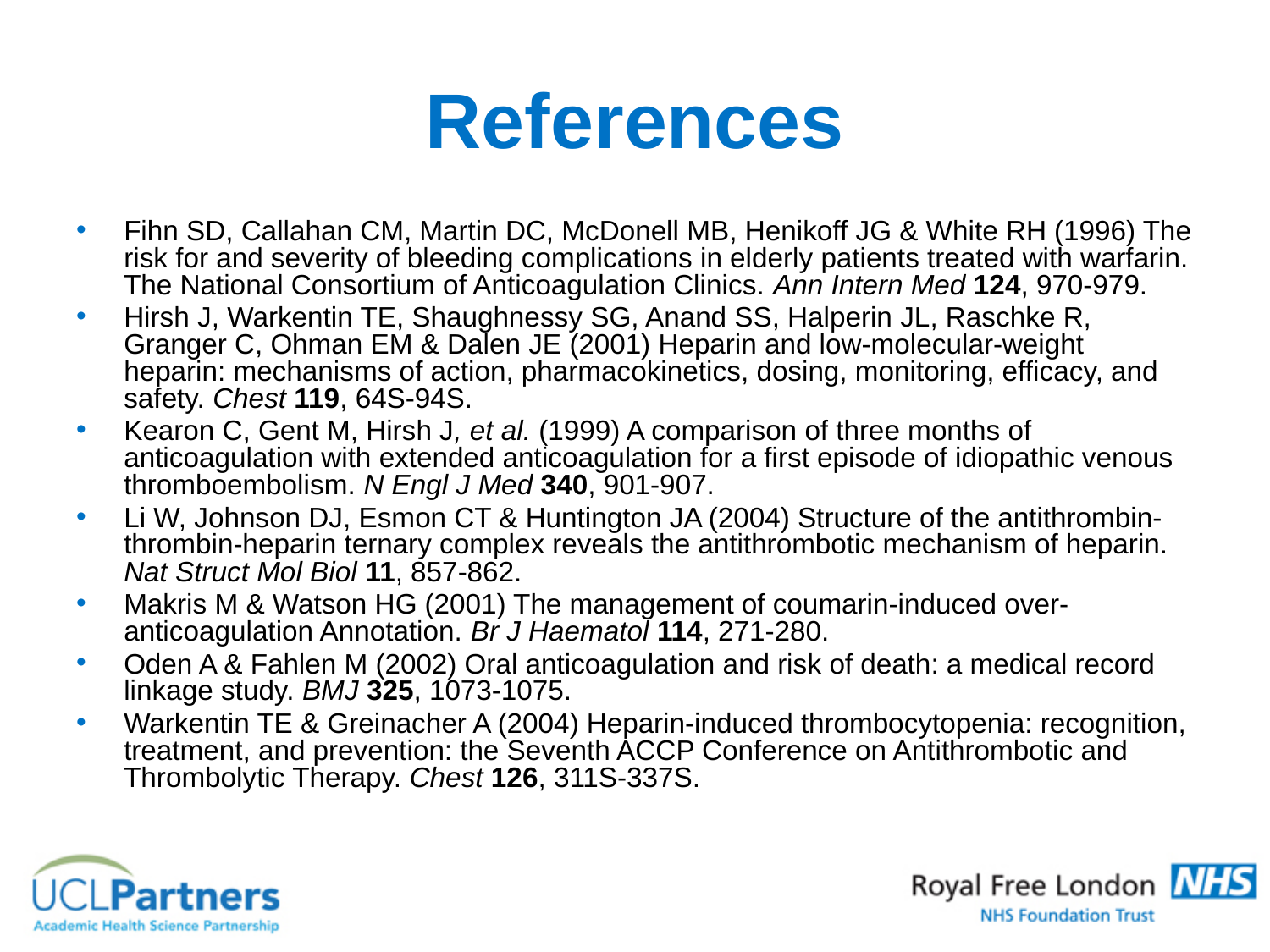

# References
Fihn SD, Callahan CM, Martin DC, McDonell MB, Henikoff JG & White RH (1996) The risk for and severity of bleeding complications in elderly patients treated with warfarin. The National Consortium of Anticoagulation Clinics. Ann Intern Med 124, 970-979.
Hirsh J, Warkentin TE, Shaughnessy SG, Anand SS, Halperin JL, Raschke R, Granger C, Ohman EM & Dalen JE (2001) Heparin and low-molecular-weight heparin: mechanisms of action, pharmacokinetics, dosing, monitoring, efficacy, and safety. Chest 119, 64S-94S.
Kearon C, Gent M, Hirsh J, et al. (1999) A comparison of three months of anticoagulation with extended anticoagulation for a first episode of idiopathic venous thromboembolism. N Engl J Med 340, 901-907.
Li W, Johnson DJ, Esmon CT & Huntington JA (2004) Structure of the antithrombin-thrombin-heparin ternary complex reveals the antithrombotic mechanism of heparin. Nat Struct Mol Biol 11, 857-862.
Makris M & Watson HG (2001) The management of coumarin-induced over-anticoagulation Annotation. Br J Haematol 114, 271-280.
Oden A & Fahlen M (2002) Oral anticoagulation and risk of death: a medical record linkage study. BMJ 325, 1073-1075.
Warkentin TE & Greinacher A (2004) Heparin-induced thrombocytopenia: recognition, treatment, and prevention: the Seventh ACCP Conference on Antithrombotic and Thrombolytic Therapy. Chest 126, 311S-337S.